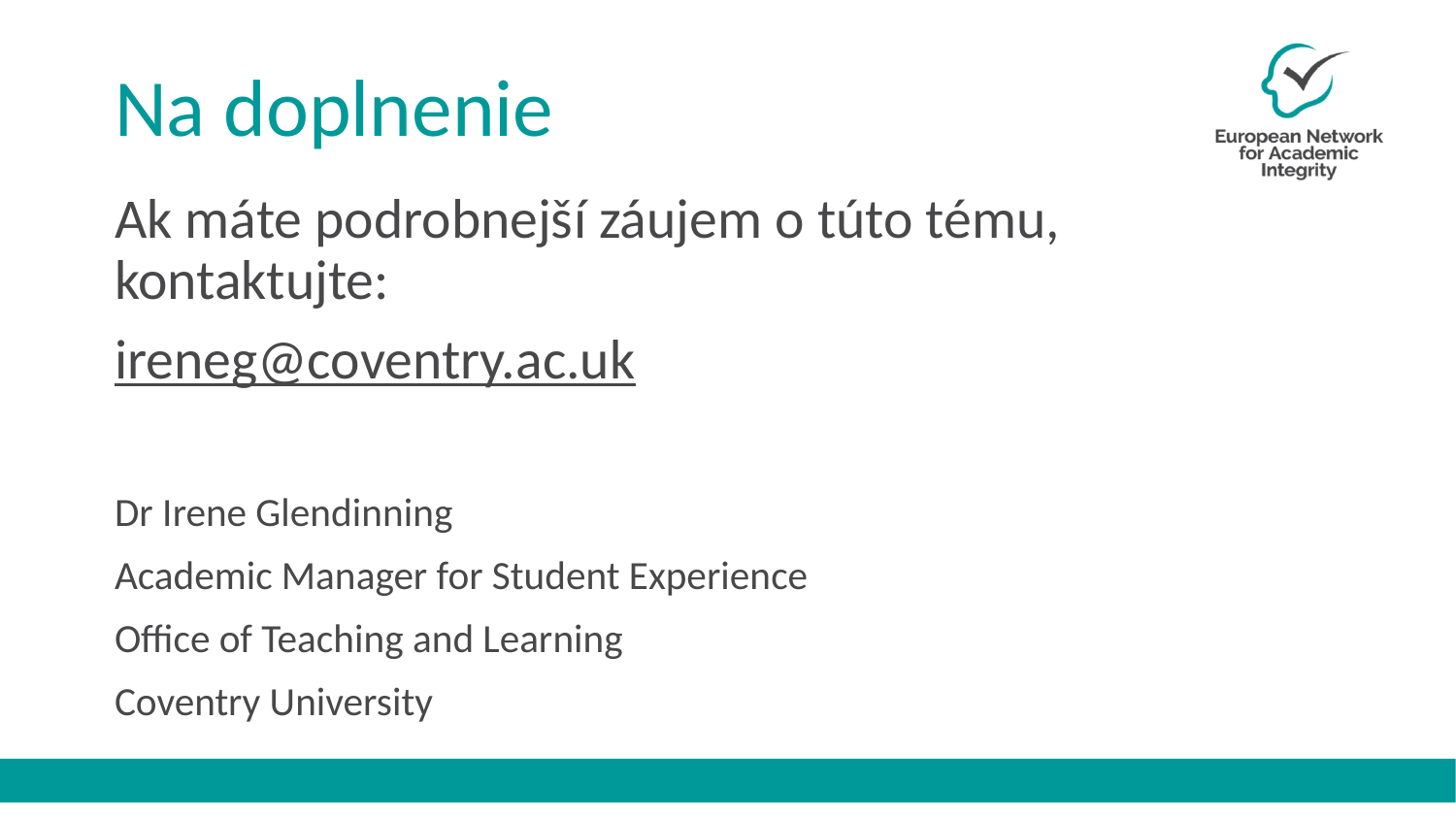

# Na doplnenie
Ak máte podrobnejší záujem o túto tému, kontaktujte:
ireneg@coventry.ac.uk

Dr Irene Glendinning
Academic Manager for Student Experience
Office of Teaching and Learning
Coventry University